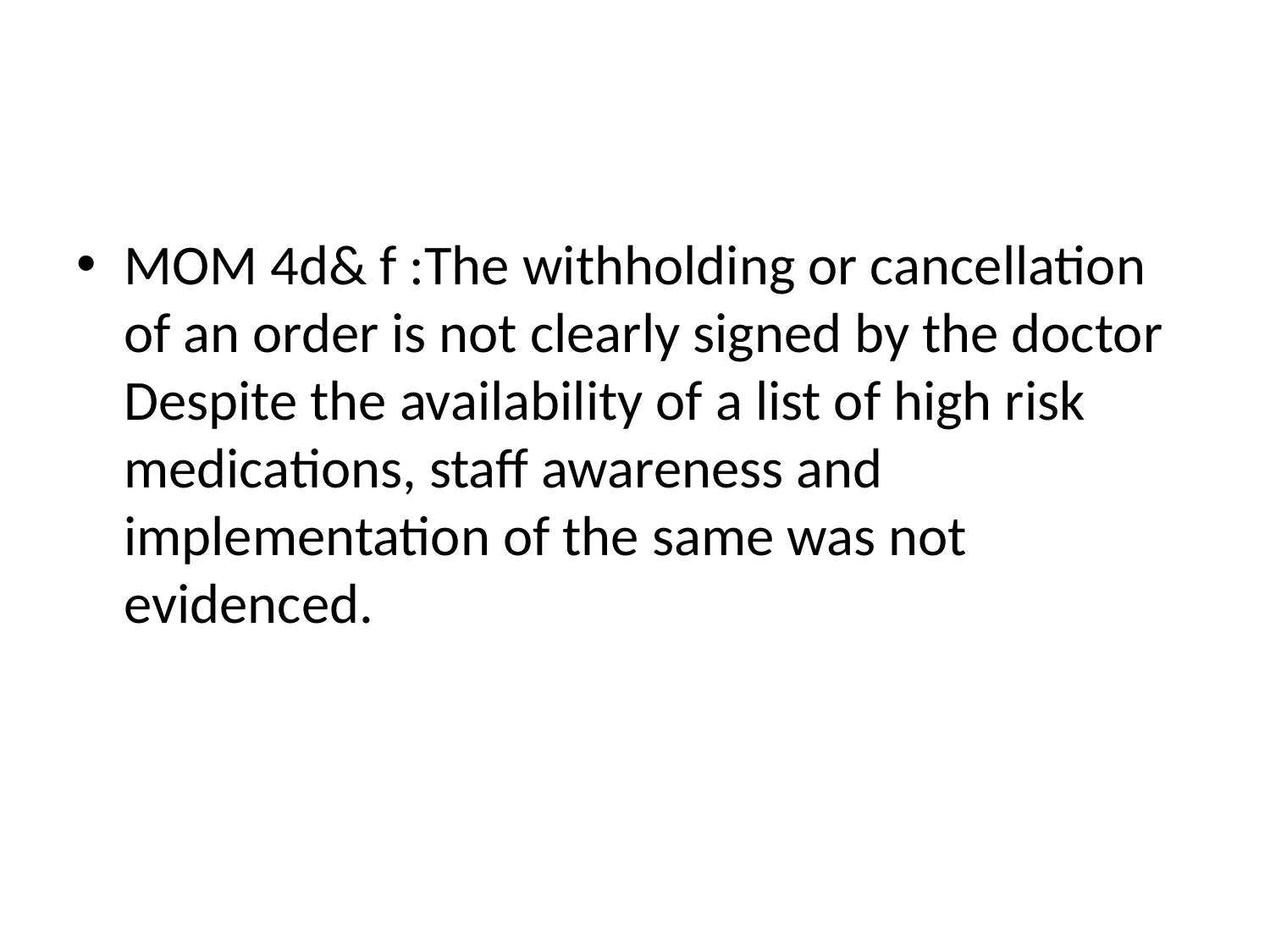

#
MOM 4d& f :The withholding or cancellation of an order is not clearly signed by the doctor Despite the availability of a list of high risk medications, staff awareness and implementation of the same was not evidenced.